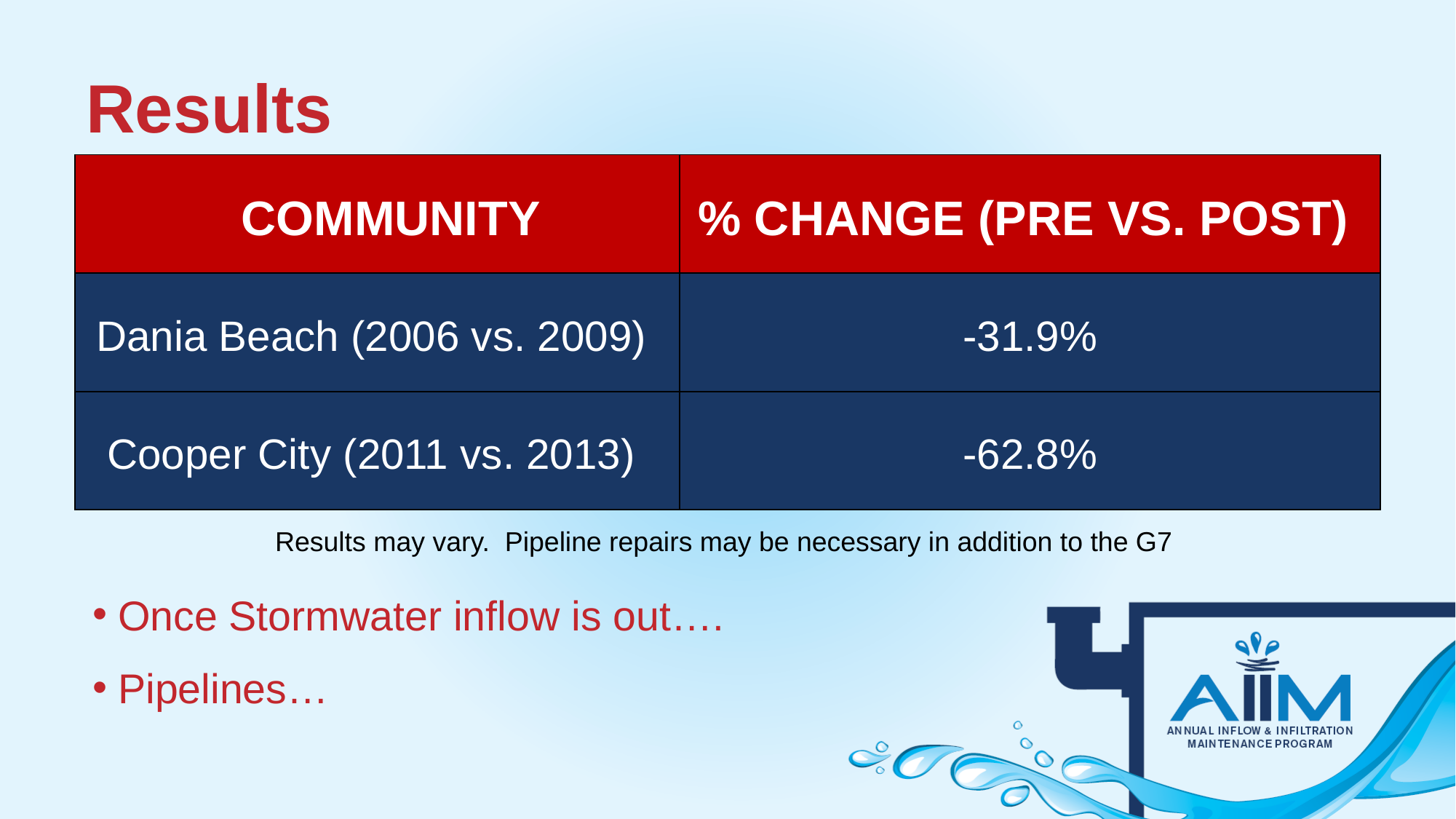

Results
| COMMUNITY | % CHANGE (PRE VS. POST) |
| --- | --- |
| Dania Beach (2006 vs. 2009) | -31.9% |
| Cooper City (2011 vs. 2013) | -62.8% |
Results may vary.  Pipeline repairs may be necessary in addition to the G7
Once Stormwater inflow is out….
Pipelines…